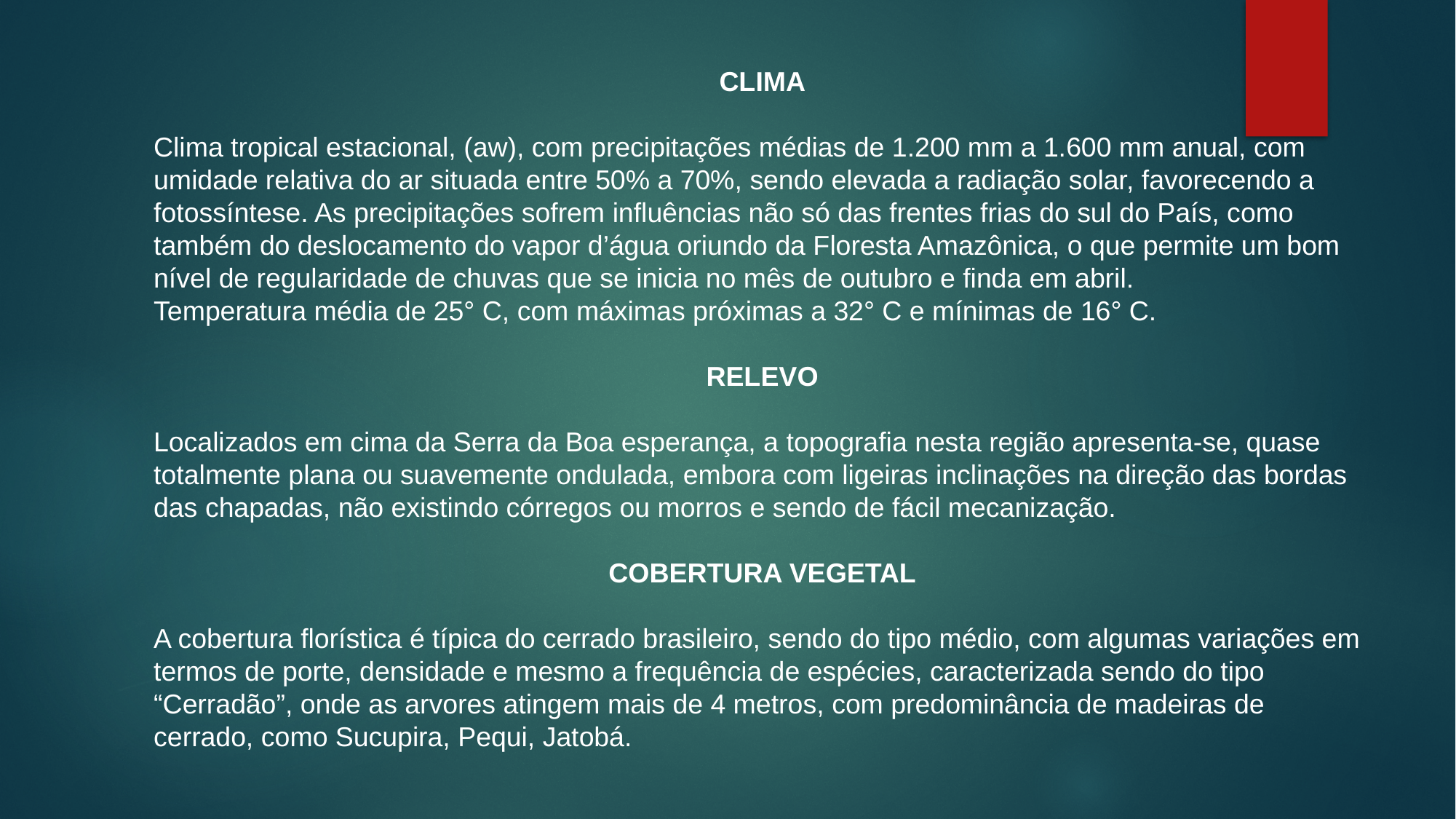

CLIMA

Clima tropical estacional, (aw), com precipitações médias de 1.200 mm a 1.600 mm anual, com umidade relativa do ar situada entre 50% a 70%, sendo elevada a radiação solar, favorecendo a fotossíntese. As precipitações sofrem influências não só das frentes frias do sul do País, como também do deslocamento do vapor d’água oriundo da Floresta Amazônica, o que permite um bom nível de regularidade de chuvas que se inicia no mês de outubro e finda em abril.
Temperatura média de 25° C, com máximas próximas a 32° C e mínimas de 16° C.

RELEVO

Localizados em cima da Serra da Boa esperança, a topografia nesta região apresenta-se, quase totalmente plana ou suavemente ondulada, embora com ligeiras inclinações na direção das bordas das chapadas, não existindo córregos ou morros e sendo de fácil mecanização.

COBERTURA VEGETAL

A cobertura florística é típica do cerrado brasileiro, sendo do tipo médio, com algumas variações em termos de porte, densidade e mesmo a frequência de espécies, caracterizada sendo do tipo “Cerradão”, onde as arvores atingem mais de 4 metros, com predominância de madeiras de cerrado, como Sucupira, Pequi, Jatobá.